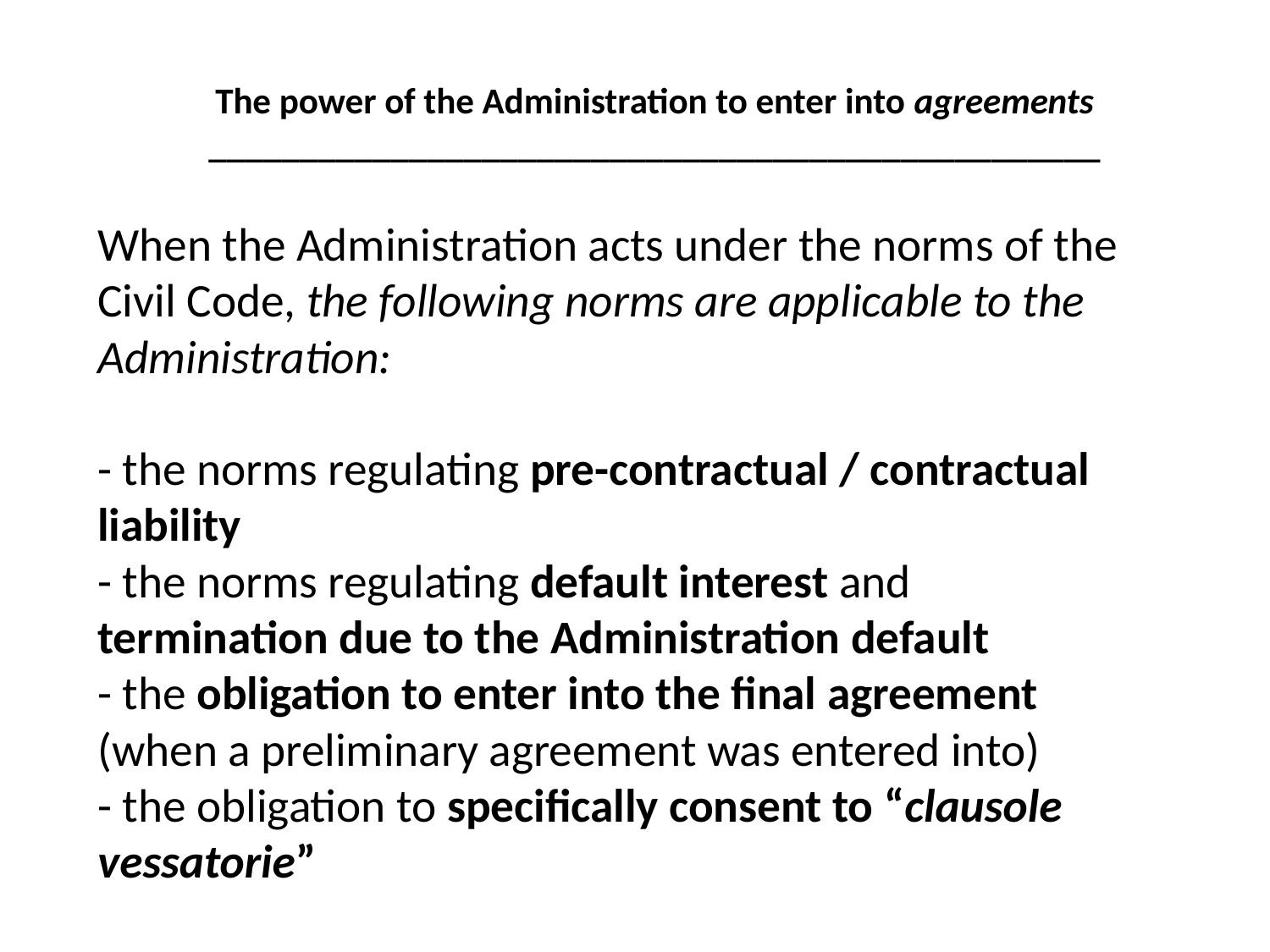

The power of the Administration to enter into agreements
_________________________________________________
# When the Administration acts under the norms of the Civil Code, the following norms are applicable to the Administration: - the norms regulating pre-contractual / contractual liability - the norms regulating default interest and termination due to the Administration default - the obligation to enter into the final agreement (when a preliminary agreement was entered into) - the obligation to specifically consent to “clausole vessatorie”